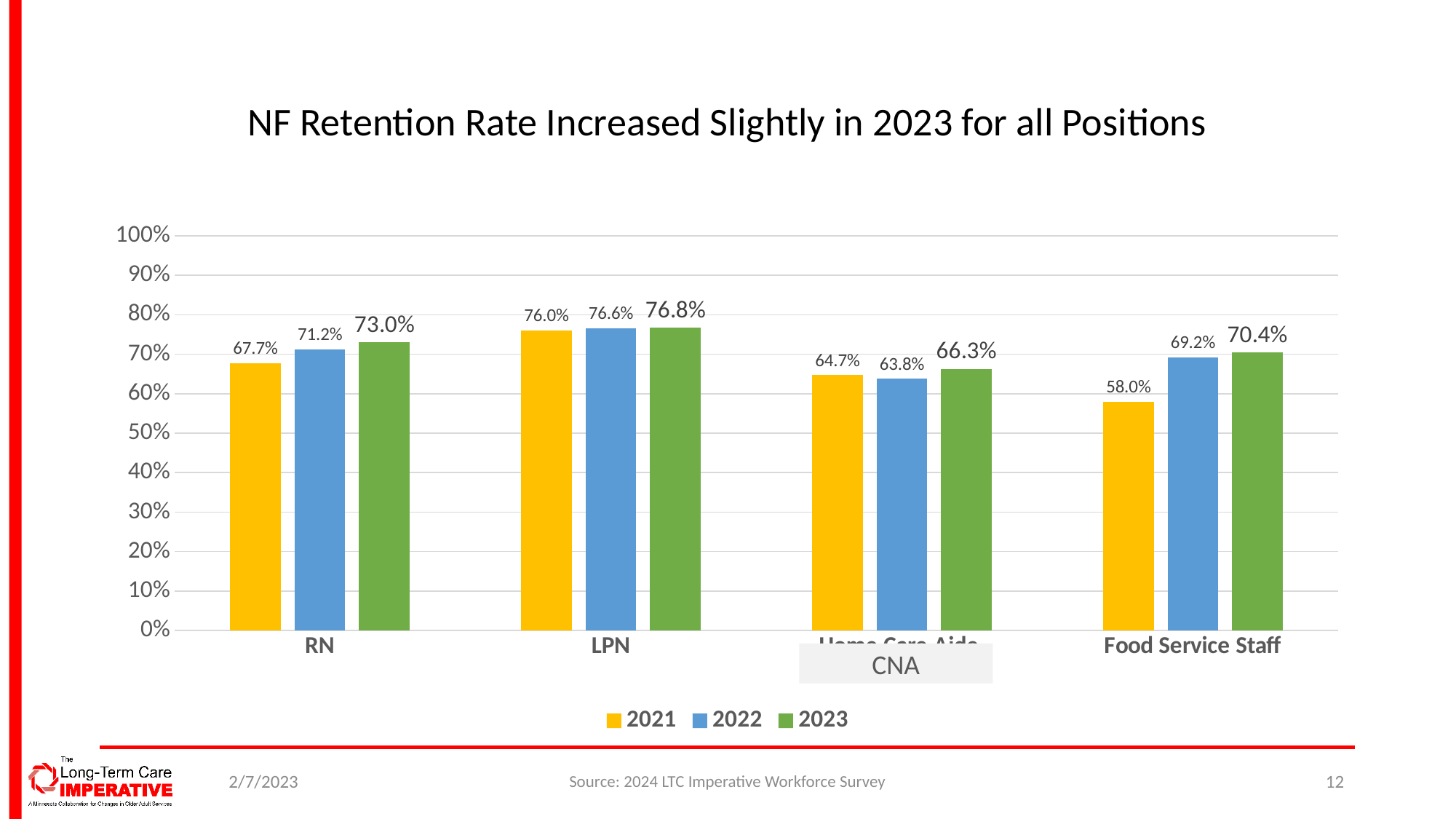

# NF Retention Rate Increased Slightly in 2023 for all Positions

### Chart

| Category | 2021 | 2022 | 2023 |
|---|---|---|---|
| RN | 0.677 | 0.712 | 0.73 |
| LPN | 0.76 | 0.766 | 0.768 |
| Home Care Aide  | 0.647 | 0.638 | 0.663 |
| Food Service Staff | 0.58 | 0.692 | 0.704 |
CNA
2/7/2023
Source: 2024 LTC Imperative Workforce Survey
12